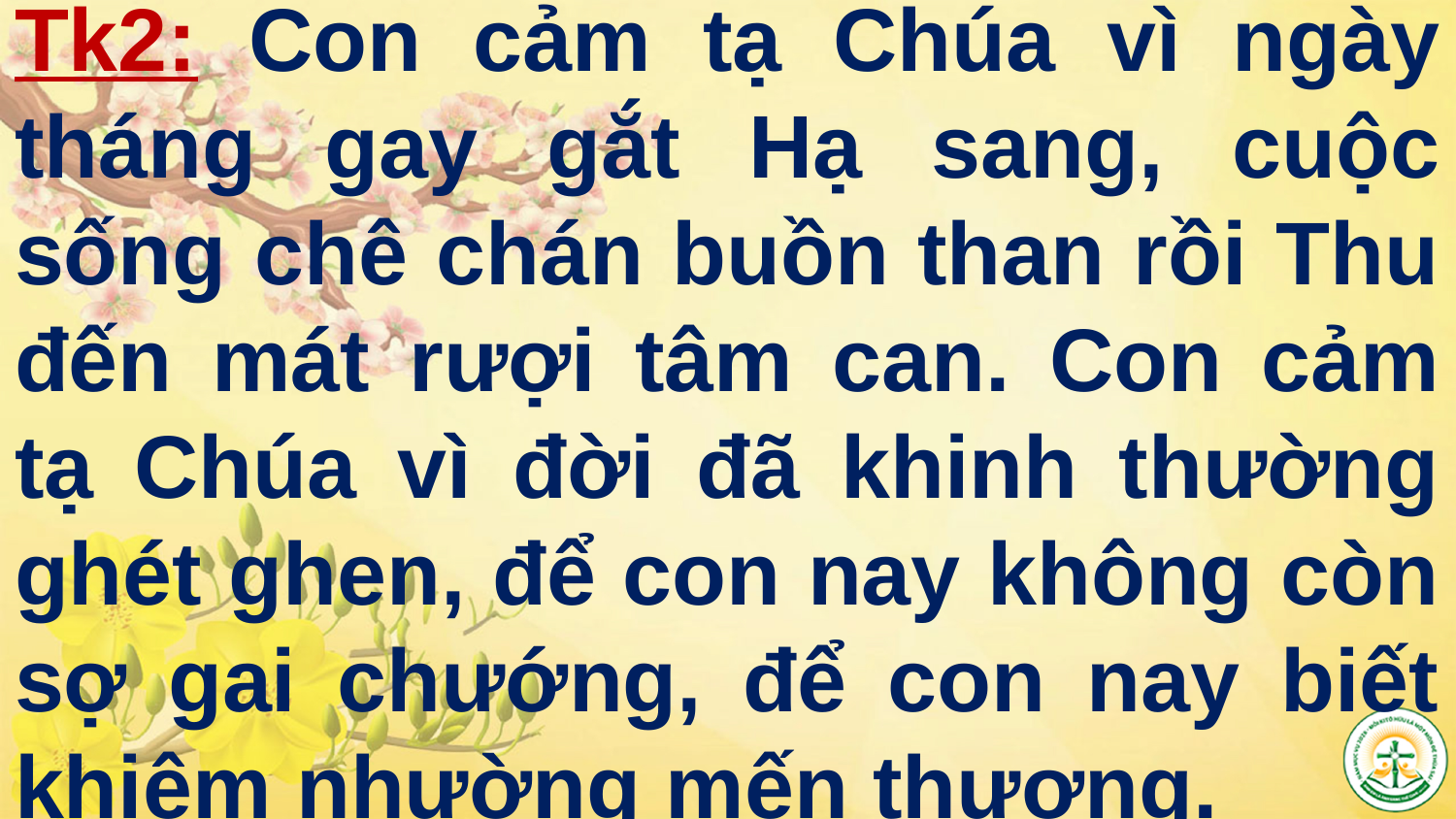

# Tk2: Con cảm tạ Chúa vì ngày tháng gay gắt Hạ sang, cuộc sống chê chán buồn than rồi Thu đến mát rượi tâm can. Con cảm tạ Chúa vì đời đã khinh thường ghét ghen, để con nay không còn sợ gai chướng, để con nay biết khiêm nhường mến thương.